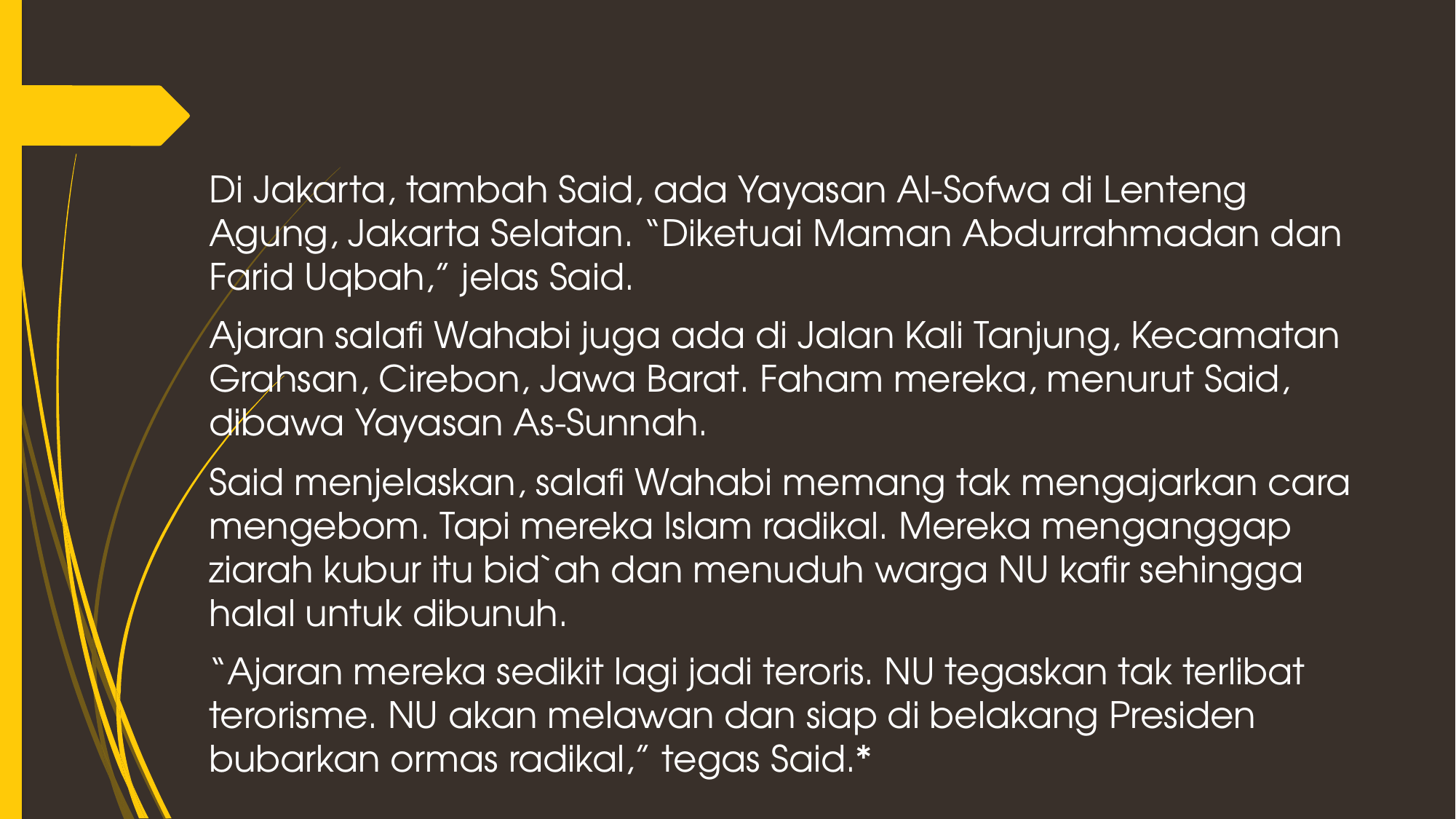

Di Jakarta, tambah Said, ada Yayasan Al-Sofwa di Lenteng Agung, Jakarta Selatan. “Diketuai Maman Abdurrahmadan dan Farid Uqbah,” jelas Said.
Ajaran salafi Wahabi juga ada di Jalan Kali Tanjung, Kecamatan Grahsan, Cirebon, Jawa Barat. Faham mereka, menurut Said, dibawa Yayasan As-Sunnah.
Said menjelaskan, salafi Wahabi memang tak mengajarkan cara mengebom. Tapi mereka Islam radikal. Mereka menganggap ziarah kubur itu bid`ah dan menuduh warga NU kafir sehingga halal untuk dibunuh.
“Ajaran mereka sedikit lagi jadi teroris. NU tegaskan tak terlibat terorisme. NU akan melawan dan siap di belakang Presiden bubarkan ormas radikal,” tegas Said.*